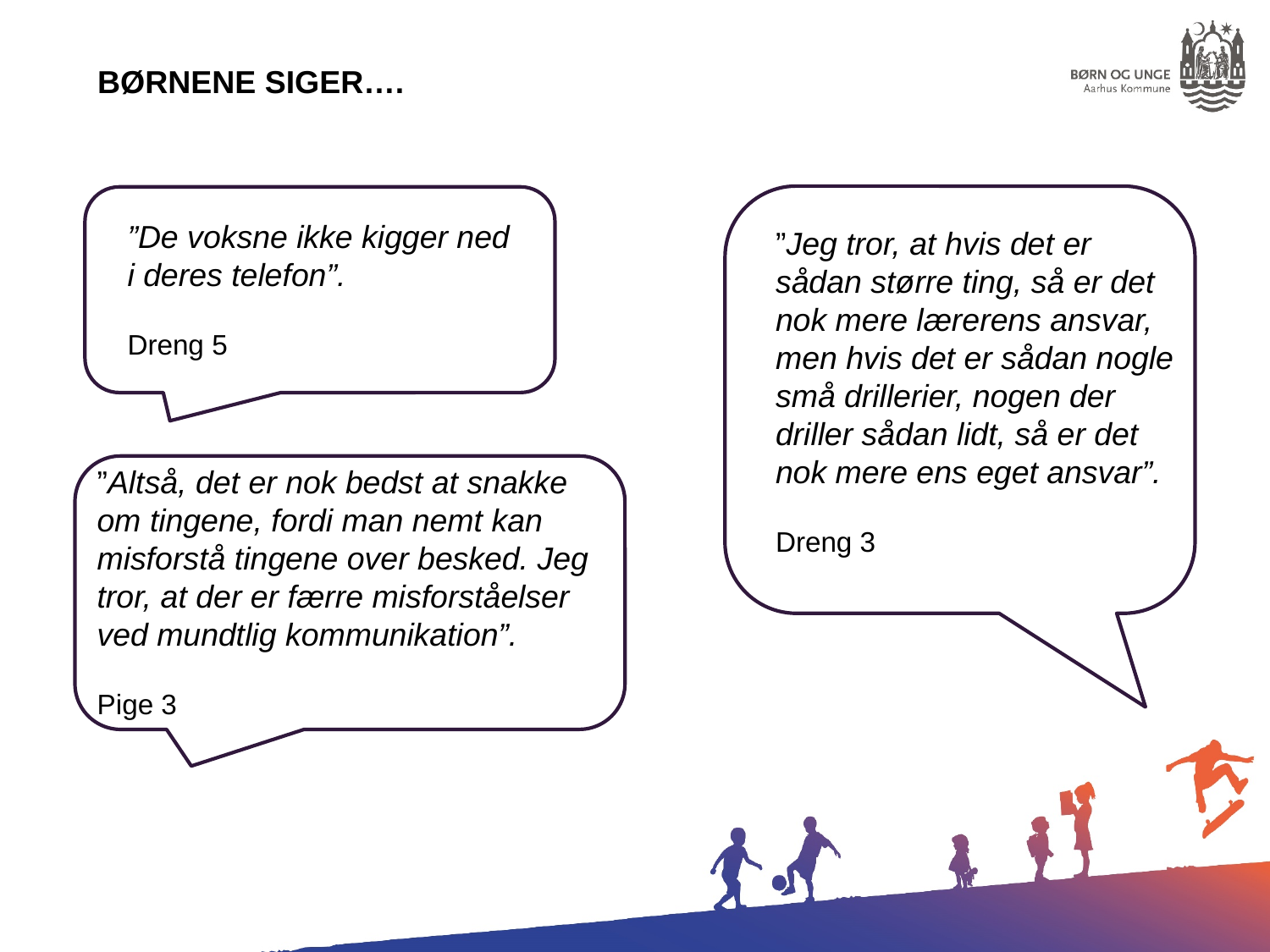

Børnene siger….

”De voksne ikke kigger ned i deres telefon”.

Dreng 5
”Jeg tror, at hvis det er sådan større ting, så er det nok mere lærerens ansvar, men hvis det er sådan nogle små drillerier, nogen der driller sådan lidt, så er det nok mere ens eget ansvar”.

Dreng 3
”Altså, det er nok bedst at snakke om tingene, fordi man nemt kan misforstå tingene over besked. Jeg tror, at der er færre misforståelser ved mundtlig kommunikation”.

Pige 3